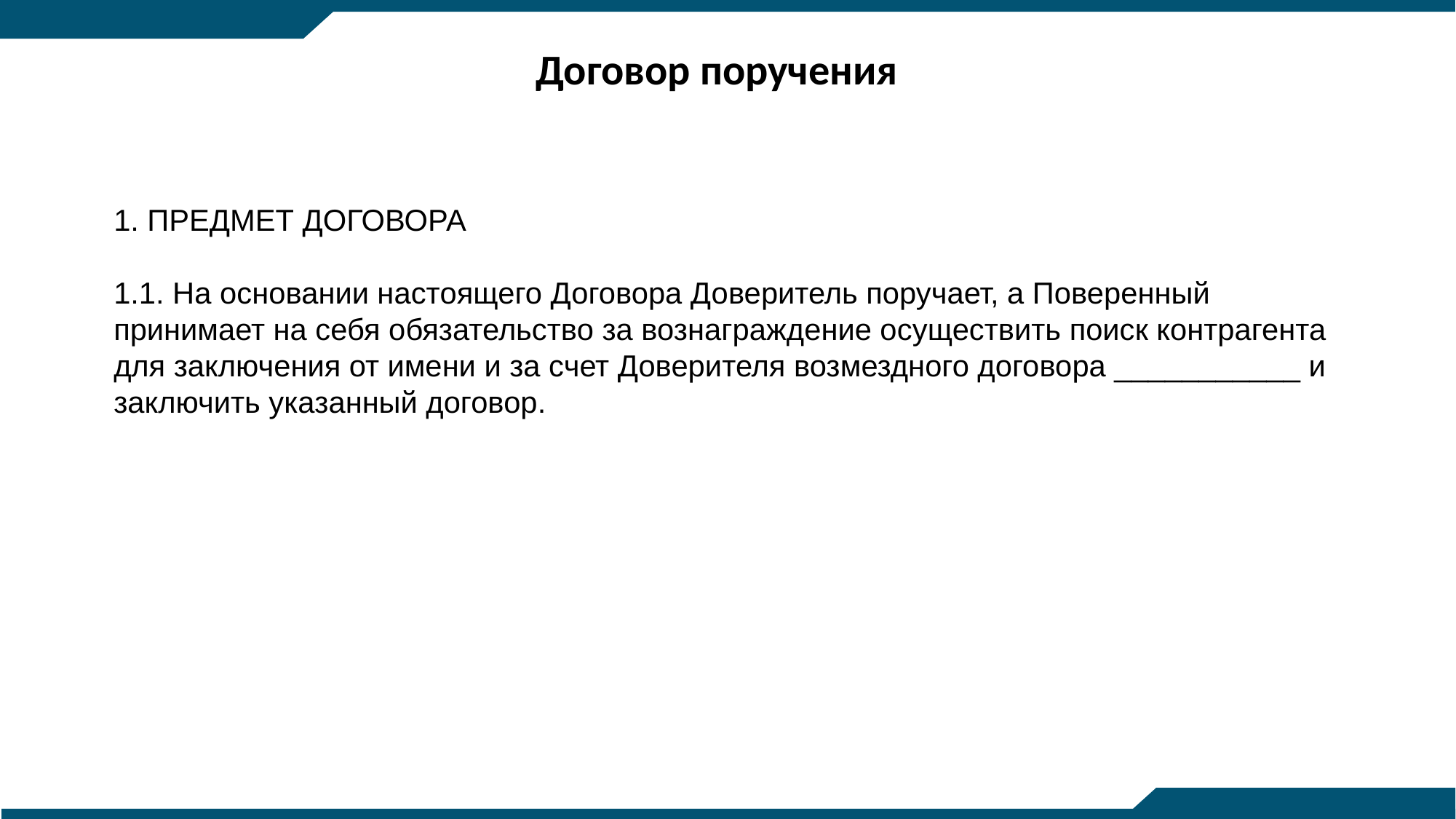

# Договор поручения
1. ПРЕДМЕТ ДОГОВОРА

1.1. На основании настоящего Договора Доверитель поручает, а Поверенный принимает на себя обязательство за вознаграждение осуществить поиск контрагента для заключения от имени и за счет Доверителя возмездного договора ___________ и заключить указанный договор.